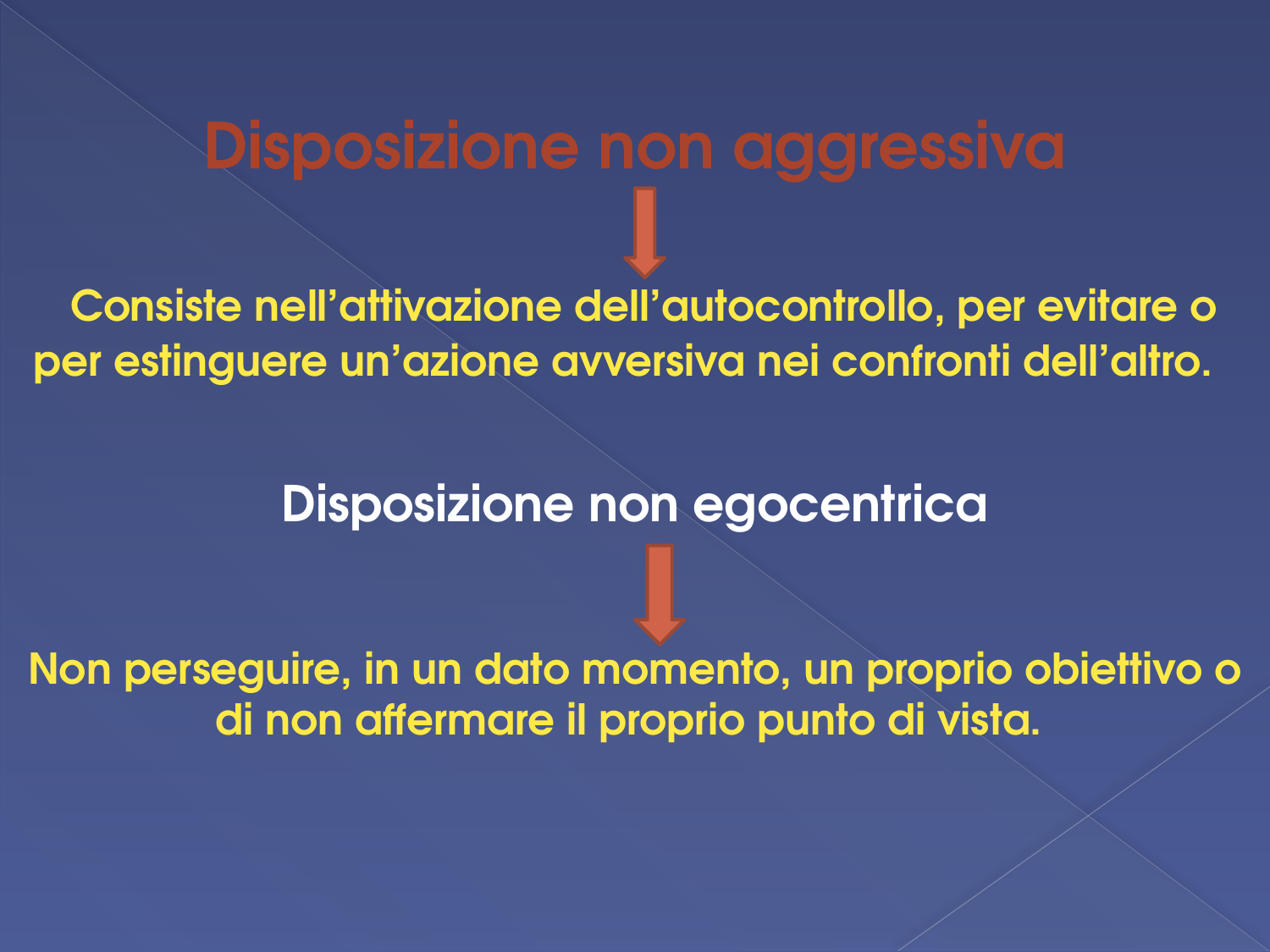

Disposizione non aggressiva

 Consiste nell’attivazione dell’autocontrollo, per evitare o per estinguere un’azione avversiva nei confronti dell’altro.

Disposizione non egocentrica

Non perseguire, in un dato momento, un proprio obiettivo o di non affermare il proprio punto di vista.